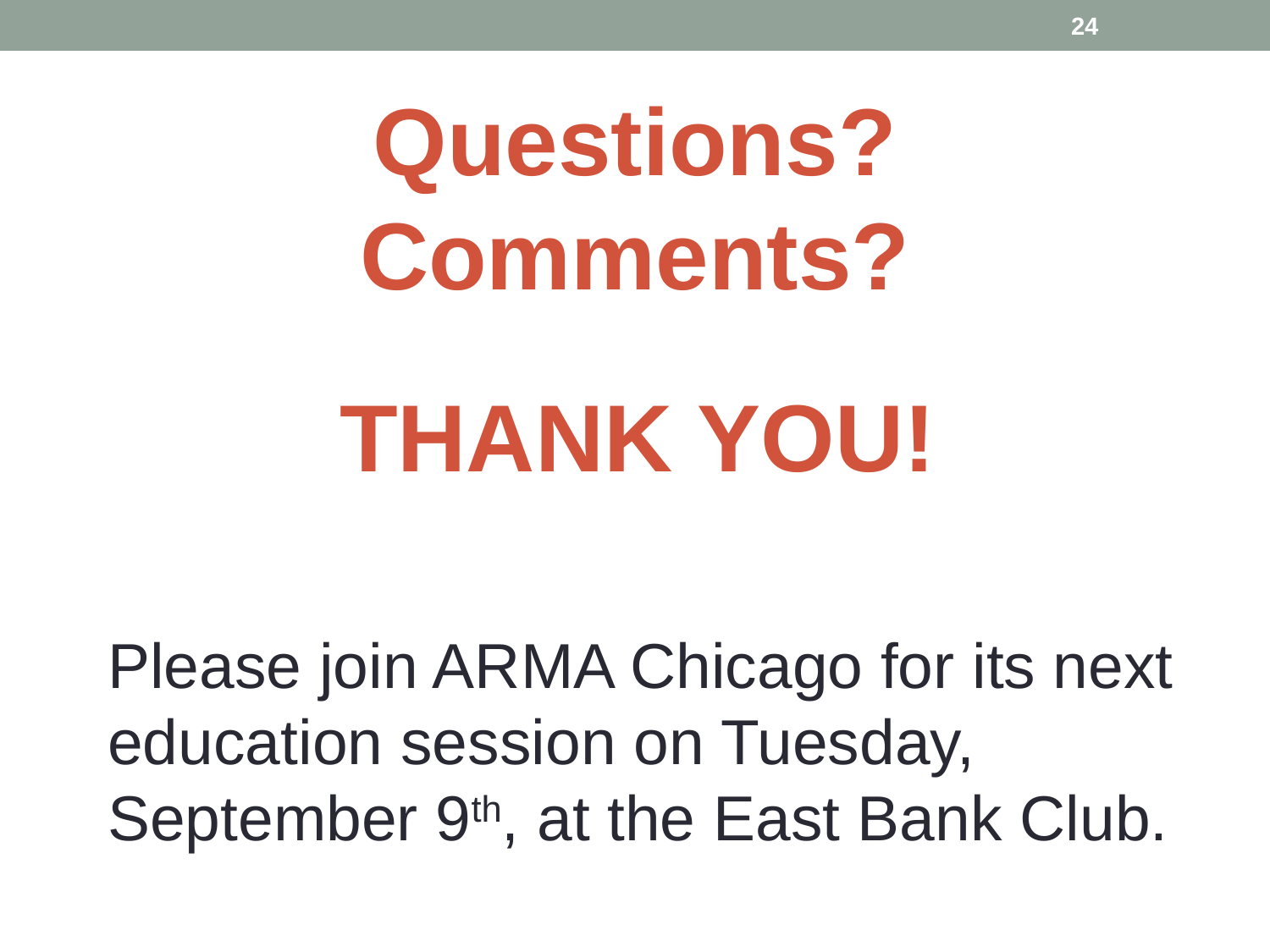

24
Questions?
Comments?

  Thank you!

Please join ARMA Chicago for its next education session on Tuesday, September 9th, at the East Bank Club.